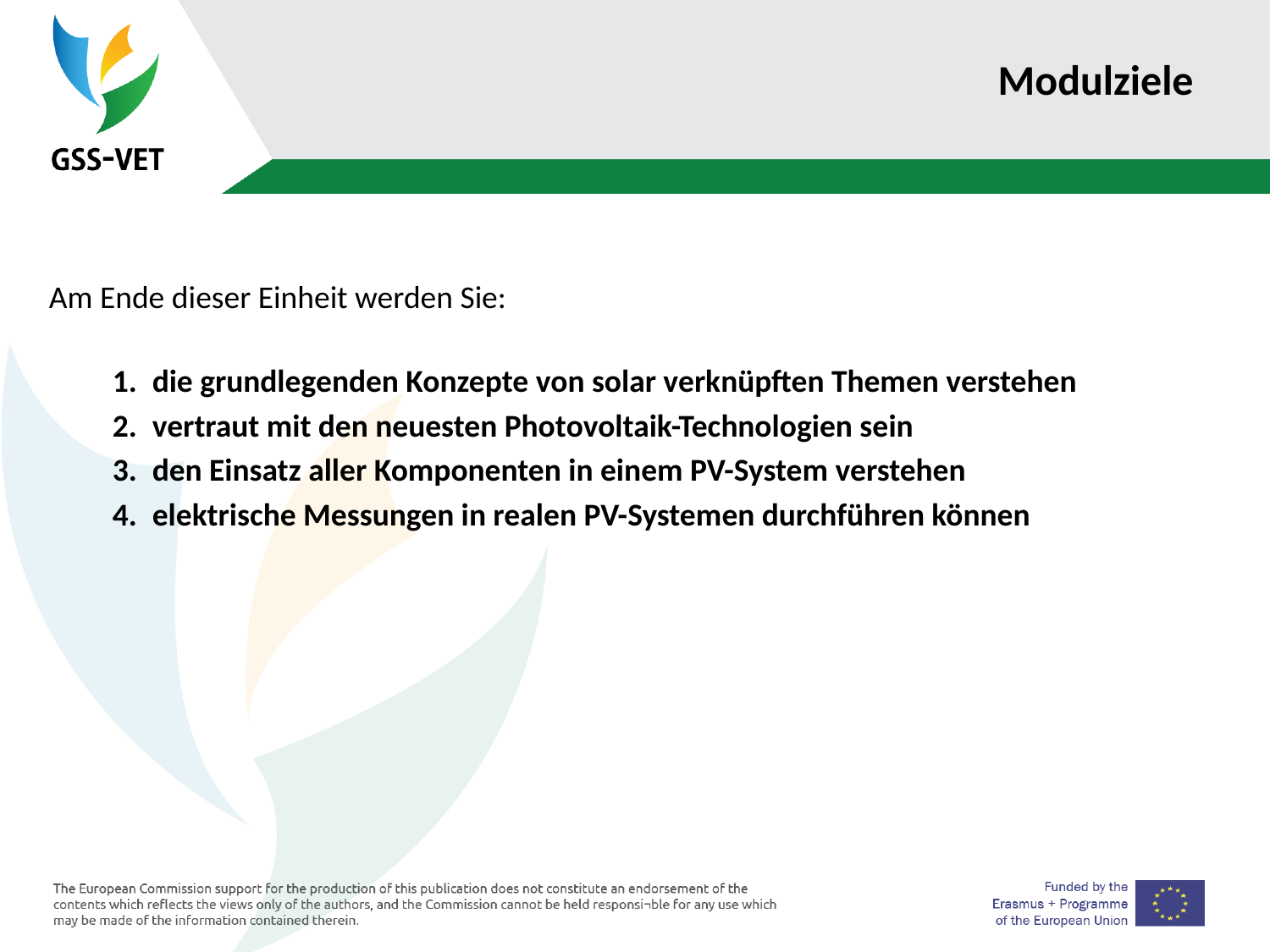

# Modulziele

Am Ende dieser Einheit werden Sie:

die grundlegenden Konzepte von solar verknüpften Themen verstehen
vertraut mit den neuesten Photovoltaik-Technologien sein
den Einsatz aller Komponenten in einem PV-System verstehen
elektrische Messungen in realen PV-Systemen durchführen können